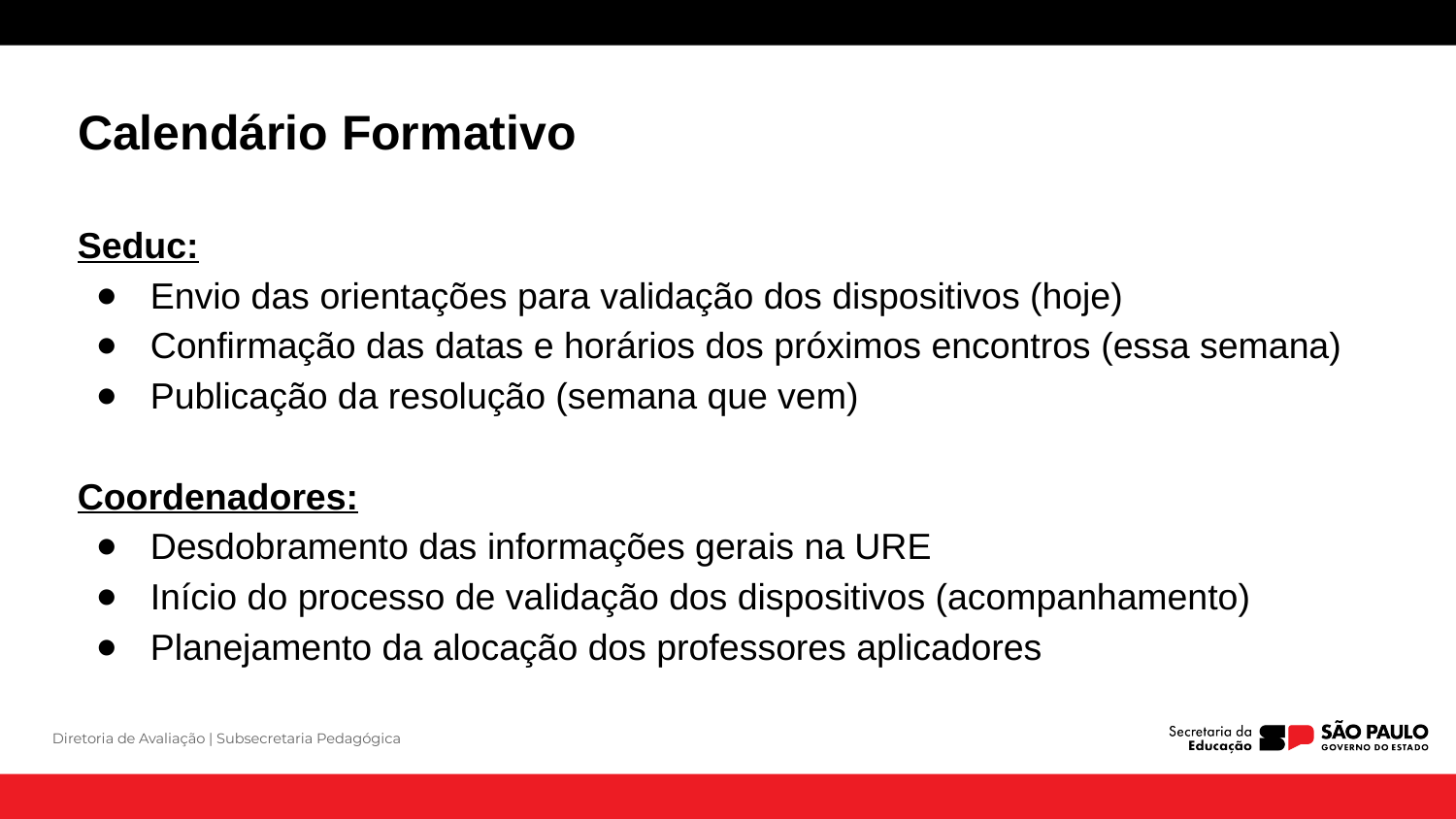

Calendário Formativo
Seduc:
Envio das orientações para validação dos dispositivos (hoje)
Confirmação das datas e horários dos próximos encontros (essa semana)
Publicação da resolução (semana que vem)

Coordenadores:
Desdobramento das informações gerais na URE
Início do processo de validação dos dispositivos (acompanhamento)
Planejamento da alocação dos professores aplicadores